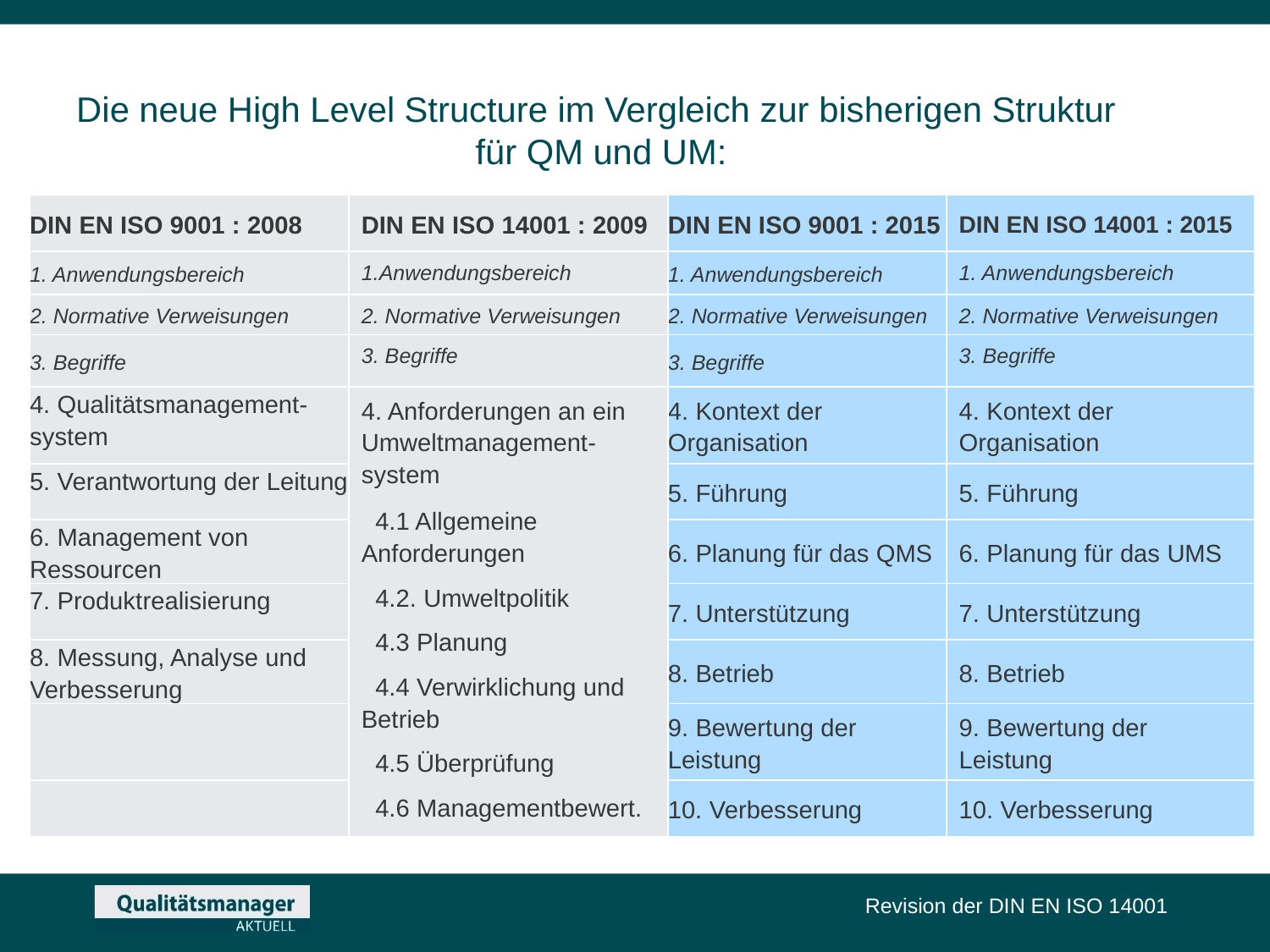

# Die neue High Level Structure im Vergleich zur bisherigen Struktur für QM und UM:

| DIN EN ISO 9001 : 2008 | DIN EN ISO 14001 : 2009 | DIN EN ISO 9001 : 2015 | DIN EN ISO 14001 : 2015 |
| --- | --- | --- | --- |
| 1. Anwendungsbereich | 1.Anwendungsbereich | 1. Anwendungsbereich | 1. Anwendungsbereich |
| 2. Normative Verweisungen | 2. Normative Verweisungen | 2. Normative Verweisungen | 2. Normative Verweisungen |
| 3. Begriffe | 3. Begriffe | 3. Begriffe | 3. Begriffe |
| 4. Qualitätsmanagement-system | 4. Anforderungen an ein Umweltmanagement-system 4.1 Allgemeine Anforderungen 4.2. Umweltpolitik 4.3 Planung 4.4 Verwirklichung und Betrieb 4.5 Überprüfung 4.6 Managementbewert. | 4. Kontext der Organisation | 4. Kontext der Organisation |
| 5. Verantwortung der Leitung |  | 5. Führung | 5. Führung |
| 6. Management von Ressourcen |  | 6. Planung für das QMS | 6. Planung für das UMS |
| 7. Produktrealisierung |  | 7. Unterstützung | 7. Unterstützung |
| 8. Messung, Analyse und Verbesserung |  | 8. Betrieb | 8. Betrieb |
|  |  | 9. Bewertung der Leistung | 9. Bewertung der Leistung |
|  |  | 10. Verbesserung | 10. Verbesserung |
Revision der DIN EN ISO 14001